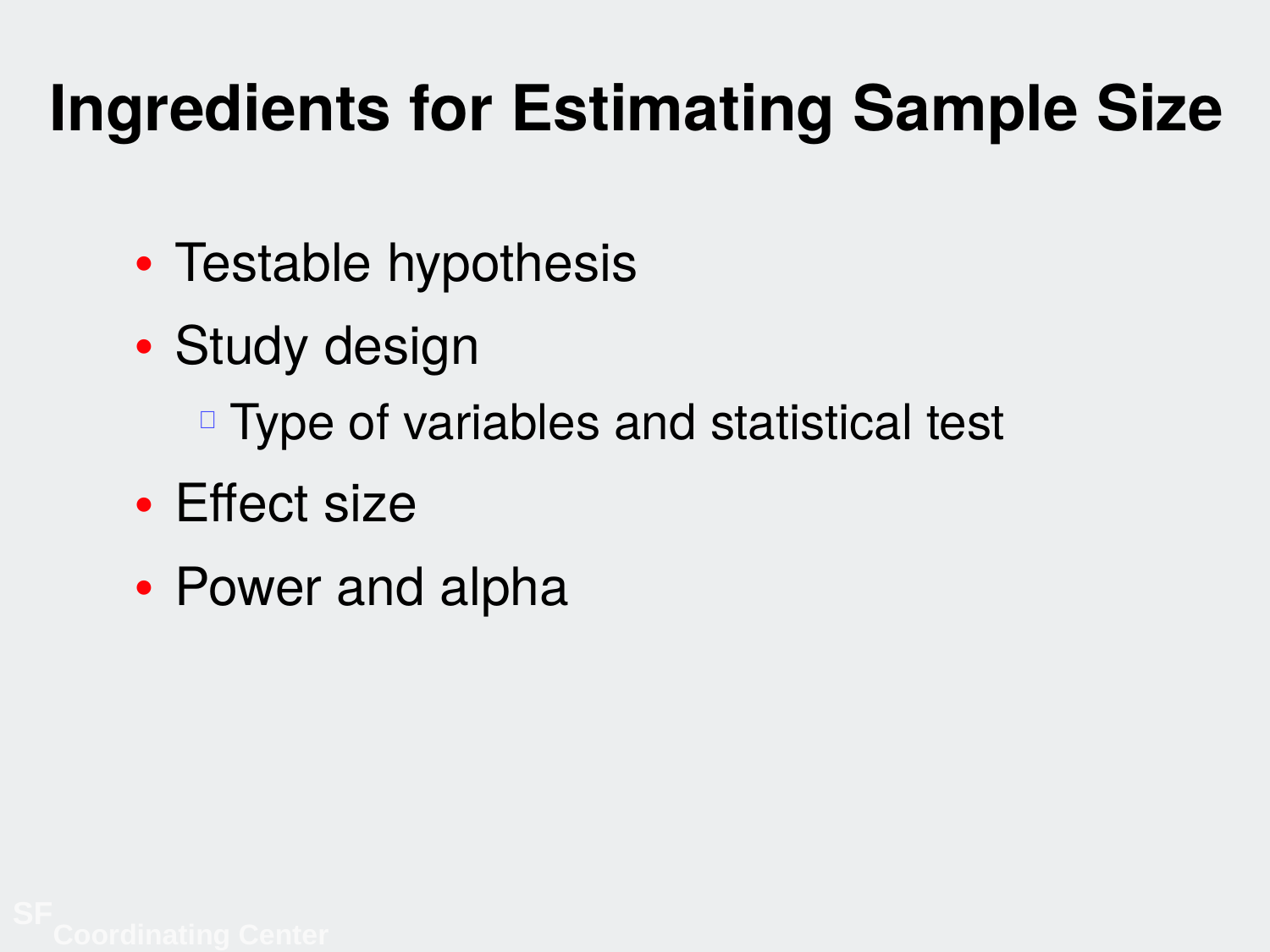

# Ingredients for Estimating Sample Size
Testable hypothesis
Study design
Type of variables and statistical test
Effect size
Power and alpha